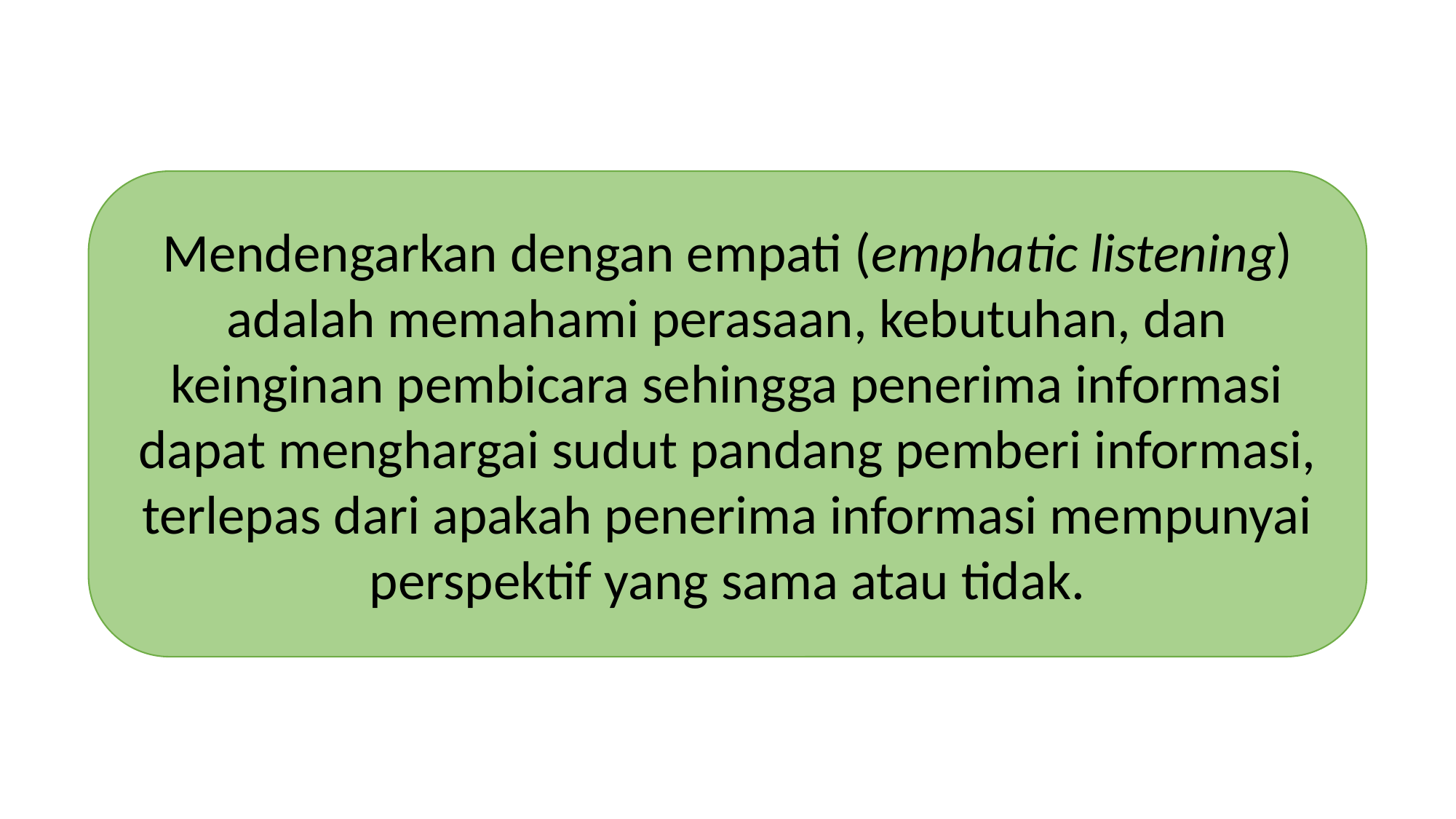

#
Mendengarkan dengan empati (emphatic listening) adalah memahami perasaan, kebutuhan, dan keinginan pembicara sehingga penerima informasi dapat menghargai sudut pandang pemberi informasi, terlepas dari apakah penerima informasi mempunyai perspektif yang sama atau tidak.